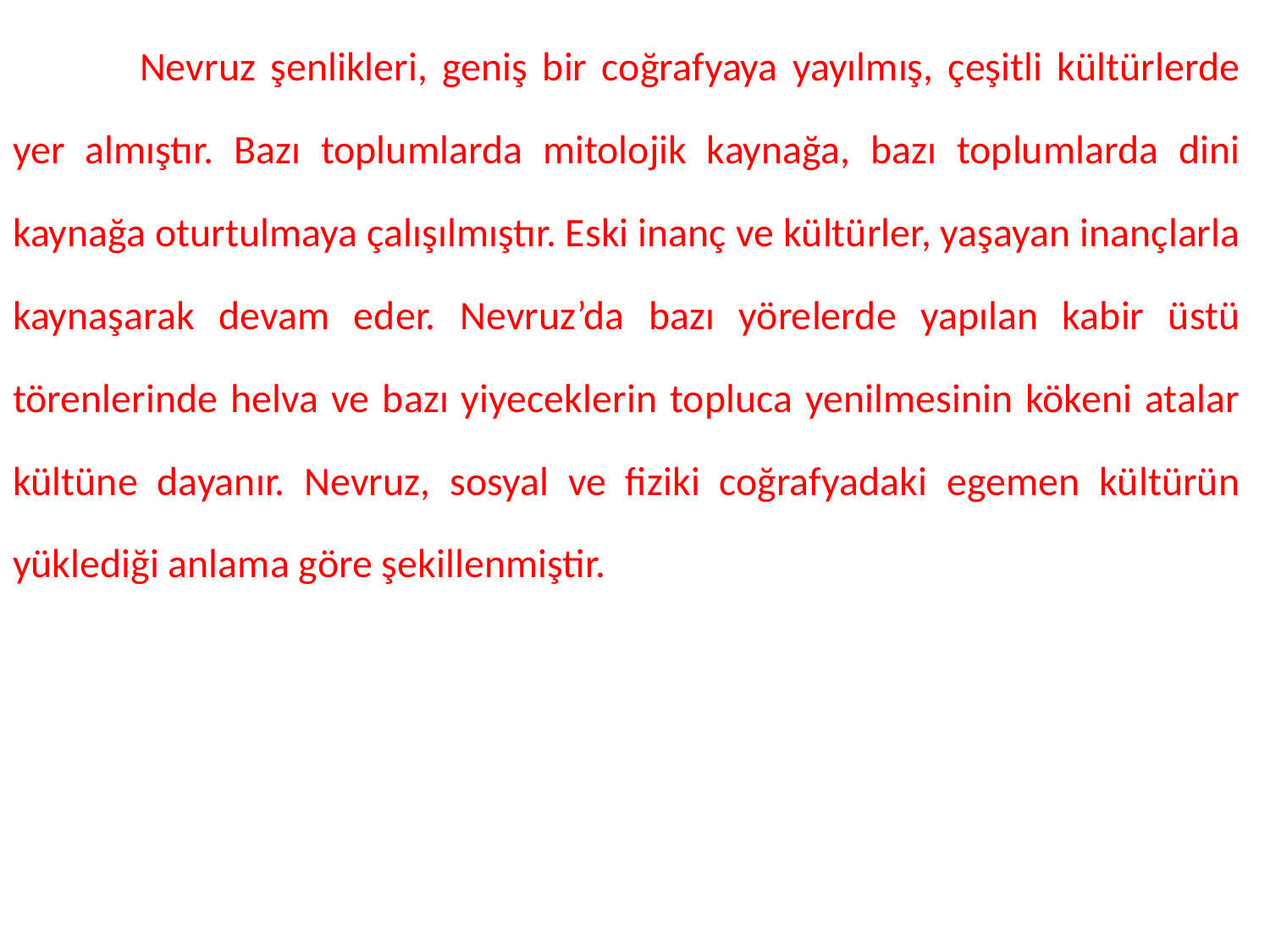

Nevruz şenlikleri, geniş bir coğrafyaya yayılmış, çeşitli kültürlerde yer almıştır. Bazı toplumlarda mitolojik kaynağa, bazı toplumlarda dini kaynağa oturtulmaya çalışılmıştır. Eski inanç ve kültürler, yaşayan inançlarla kaynaşarak devam eder. Nevruz’da bazı yörelerde yapılan kabir üstü törenlerinde helva ve bazı yiyeceklerin topluca yenilmesinin kökeni atalar kültüne dayanır. Nevruz, sosyal ve fiziki coğrafyadaki egemen kültürün yüklediği anlama göre şekillenmiştir.